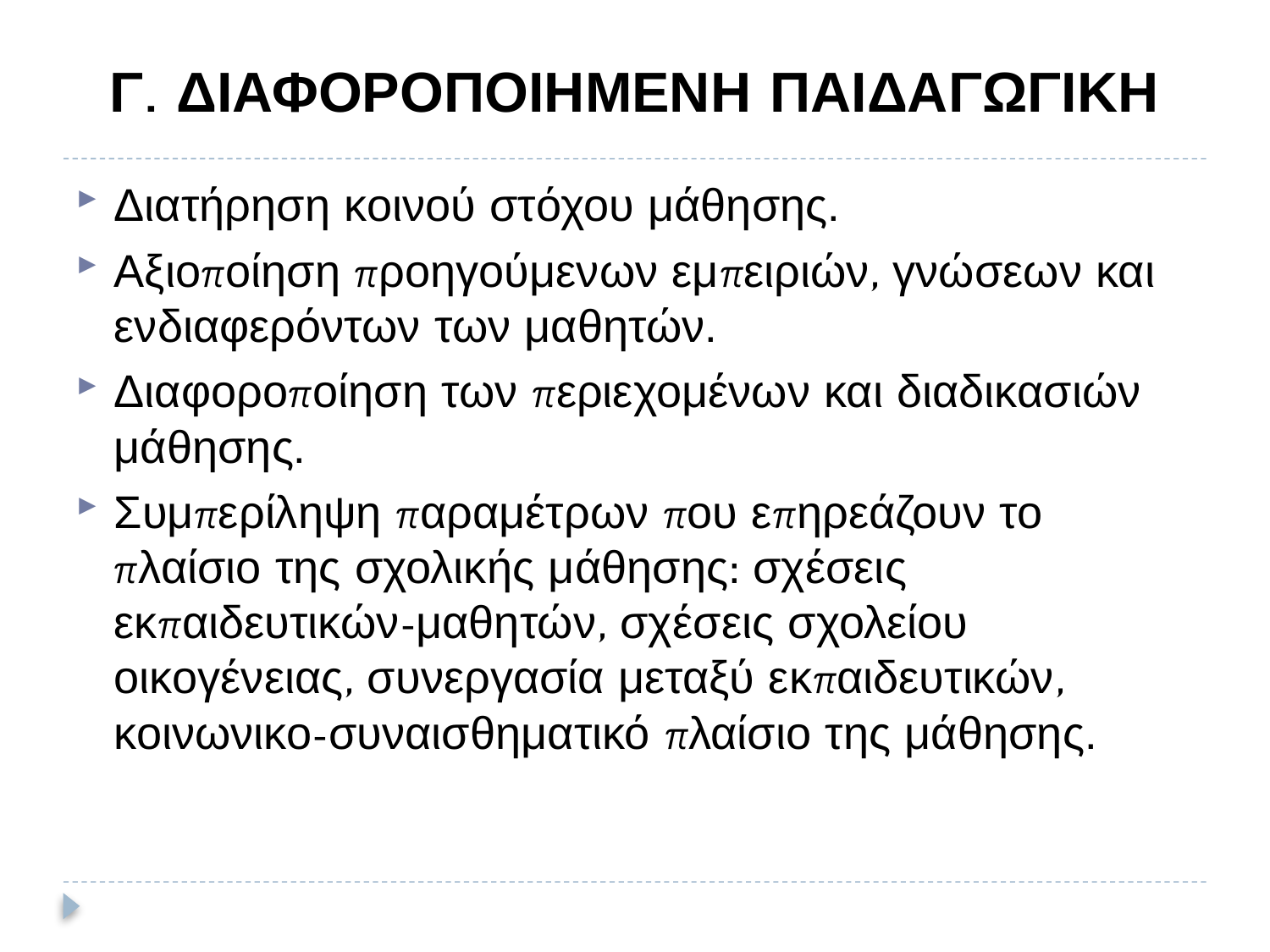

# Γ. ΔΙΑΦΟΡΟΠΟΙΗΜΕΝΗ ΠΑΙΔΑΓΩΓΙΚΗ
Διατήρηση κοινού στόχου μάθησης.
Αξιοποίηση προηγούμενων εμπειριών, γνώσεων και ενδιαφερόντων των μαθητών.
Διαφοροποίηση των περιεχομένων και διαδικασιών μάθησης.
Συμπερίληψη παραμέτρων που επηρεάζουν το πλαίσιο της σχολικής μάθησης: σχέσεις εκπαιδευτικών-μαθητών, σχέσεις σχολείου οικογένειας, συνεργασία μεταξύ εκπαιδευτικών, κοινωνικο-συναισθηματικό πλαίσιο της μάθησης.